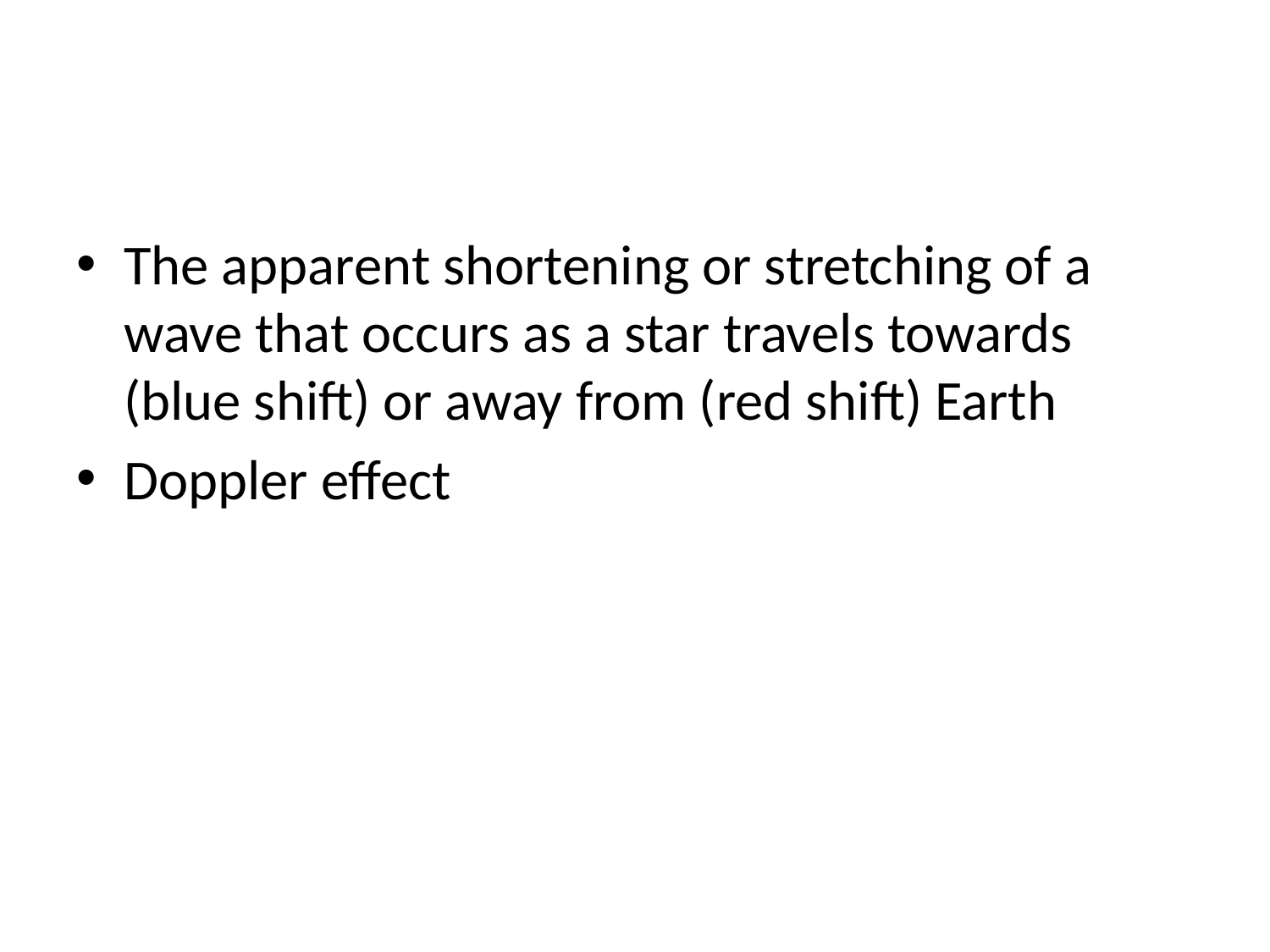

#
The apparent shortening or stretching of a wave that occurs as a star travels towards (blue shift) or away from (red shift) Earth
Doppler effect